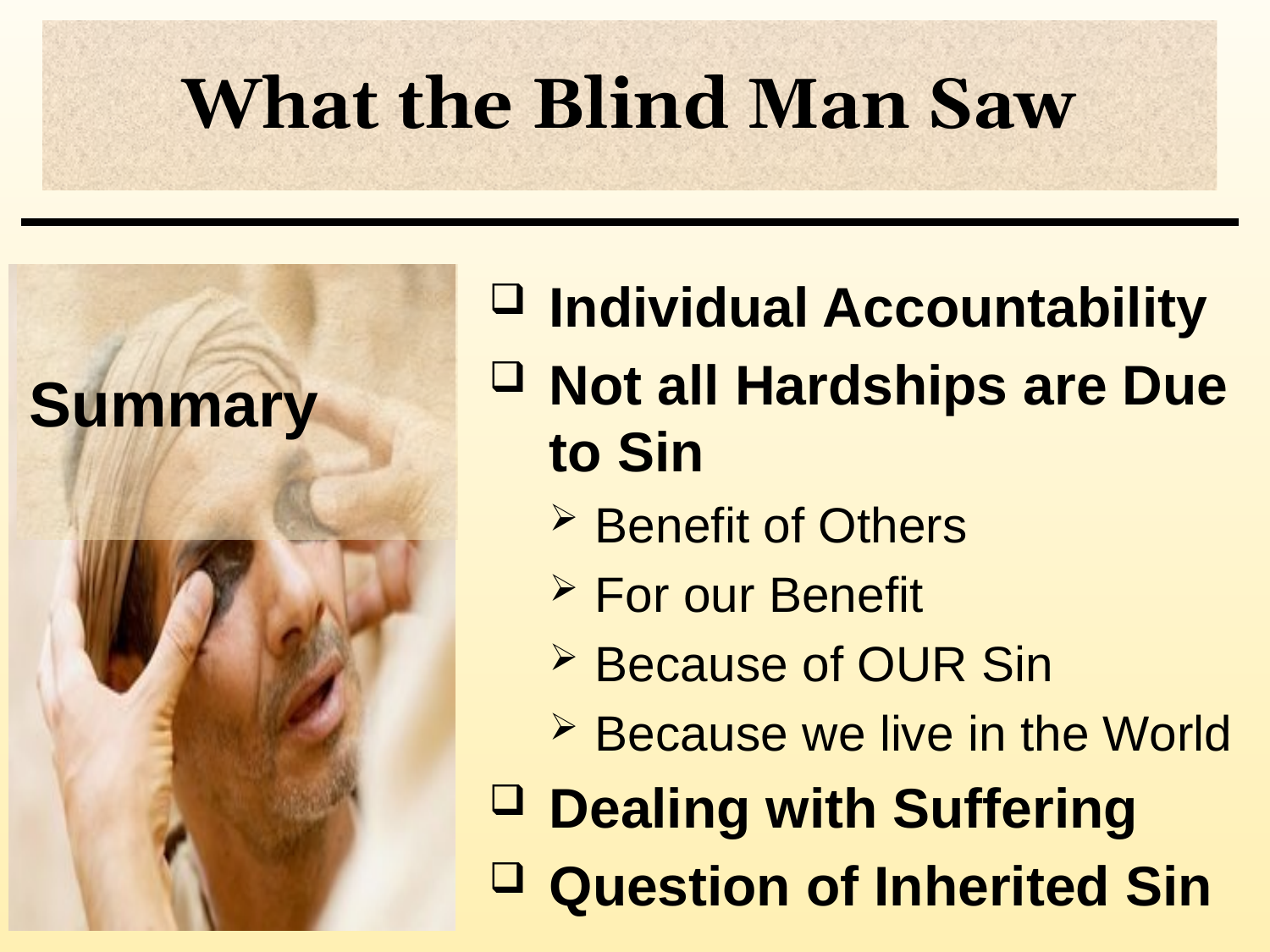

# What the Blind Man Saw
Summary
Individual Accountability
Not all Hardships are Due to Sin
Benefit of Others
For our Benefit
Because of OUR Sin
Because we live in the World
Dealing with Suffering
Question of Inherited Sin